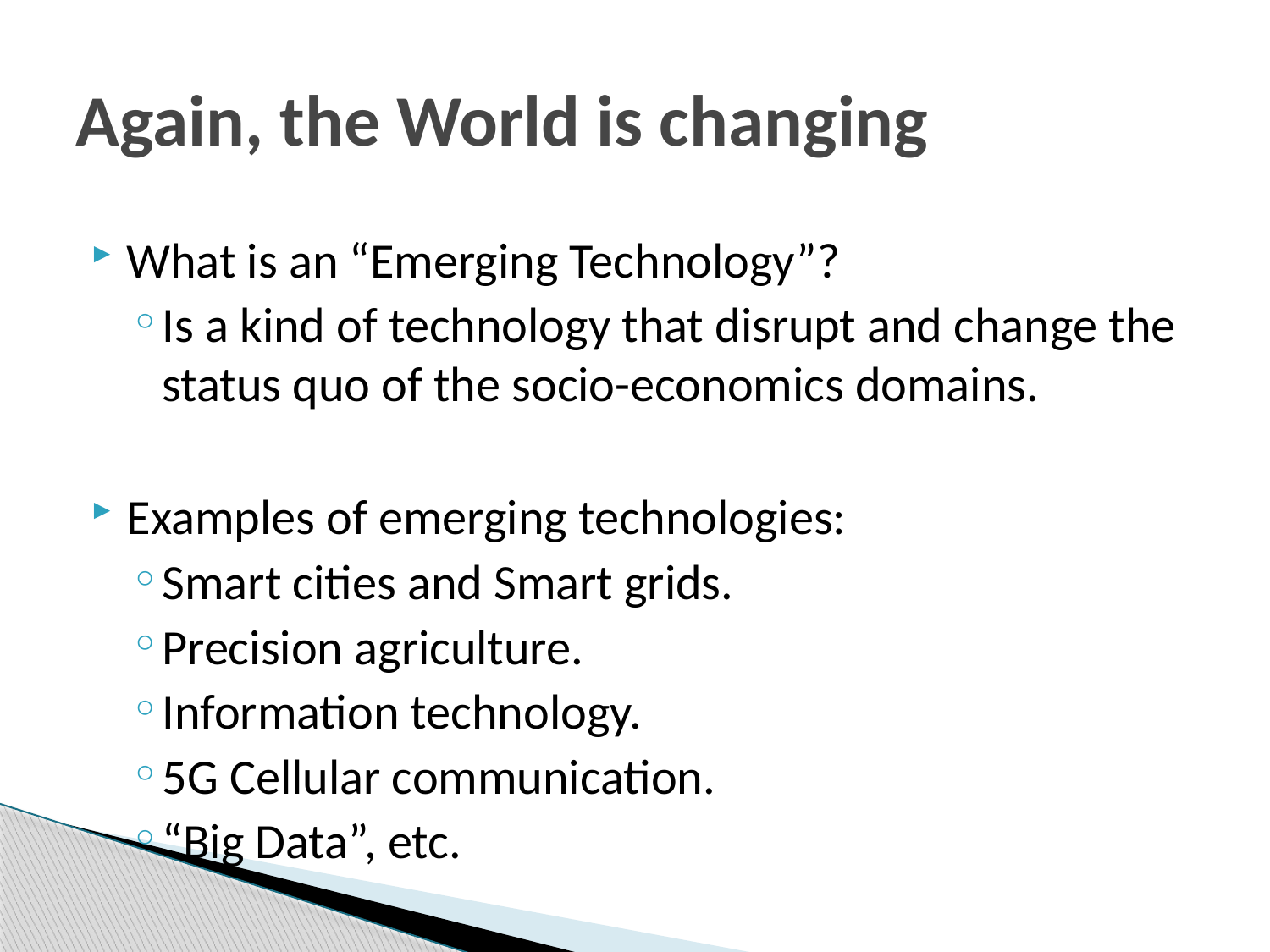

# Again, the World is changing
What is an “Emerging Technology”?
Is a kind of technology that disrupt and change the status quo of the socio-economics domains.

Examples of emerging technologies:
Smart cities and Smart grids.
Precision agriculture.
Information technology.
5G Cellular communication.
“Big Data”, etc.